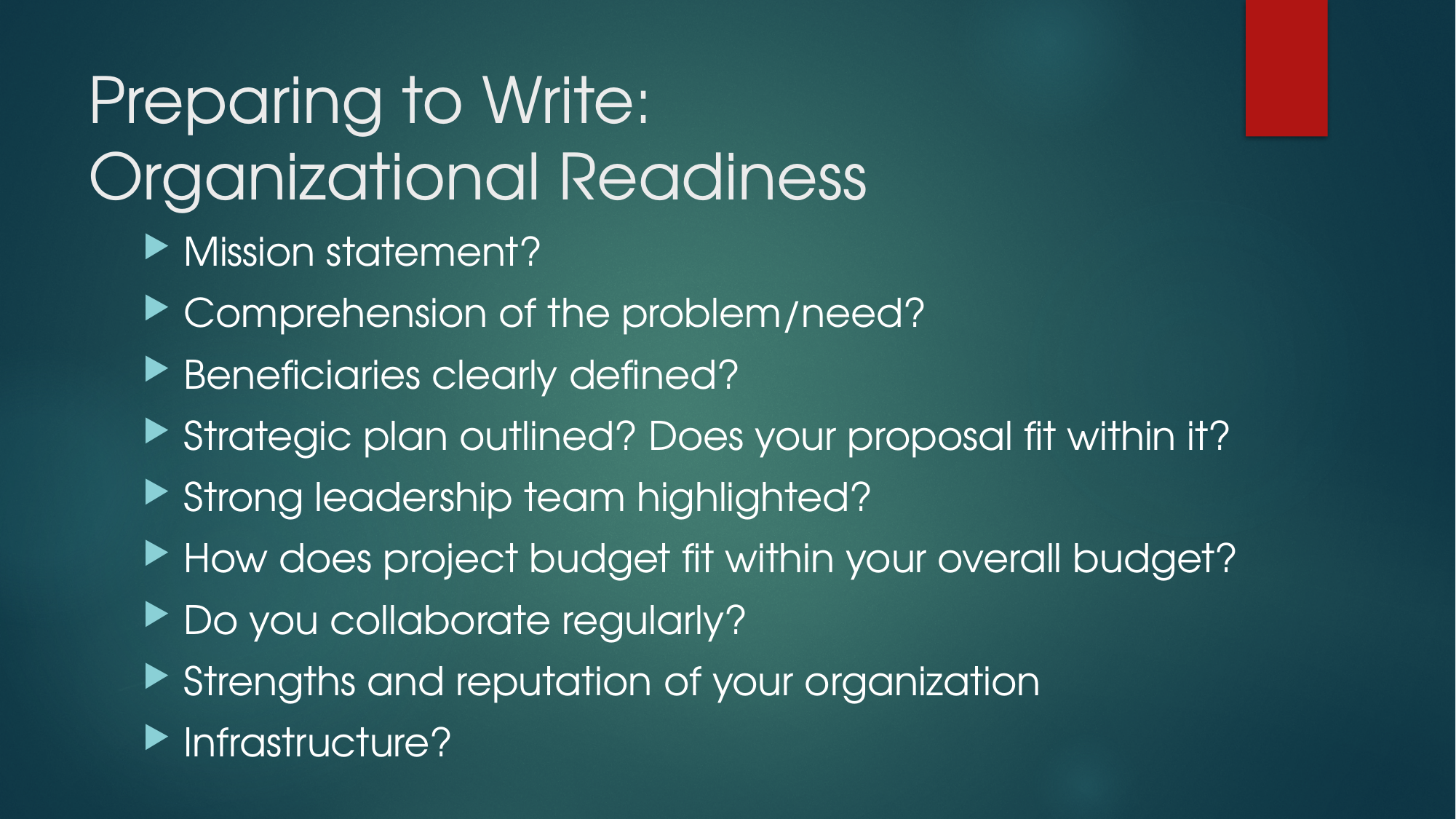

# Preparing to Write: Organizational Readiness
Mission statement?
Comprehension of the problem/need?
Beneficiaries clearly defined?
Strategic plan outlined? Does your proposal fit within it?
Strong leadership team highlighted?
How does project budget fit within your overall budget?
Do you collaborate regularly?
Strengths and reputation of your organization
Infrastructure?